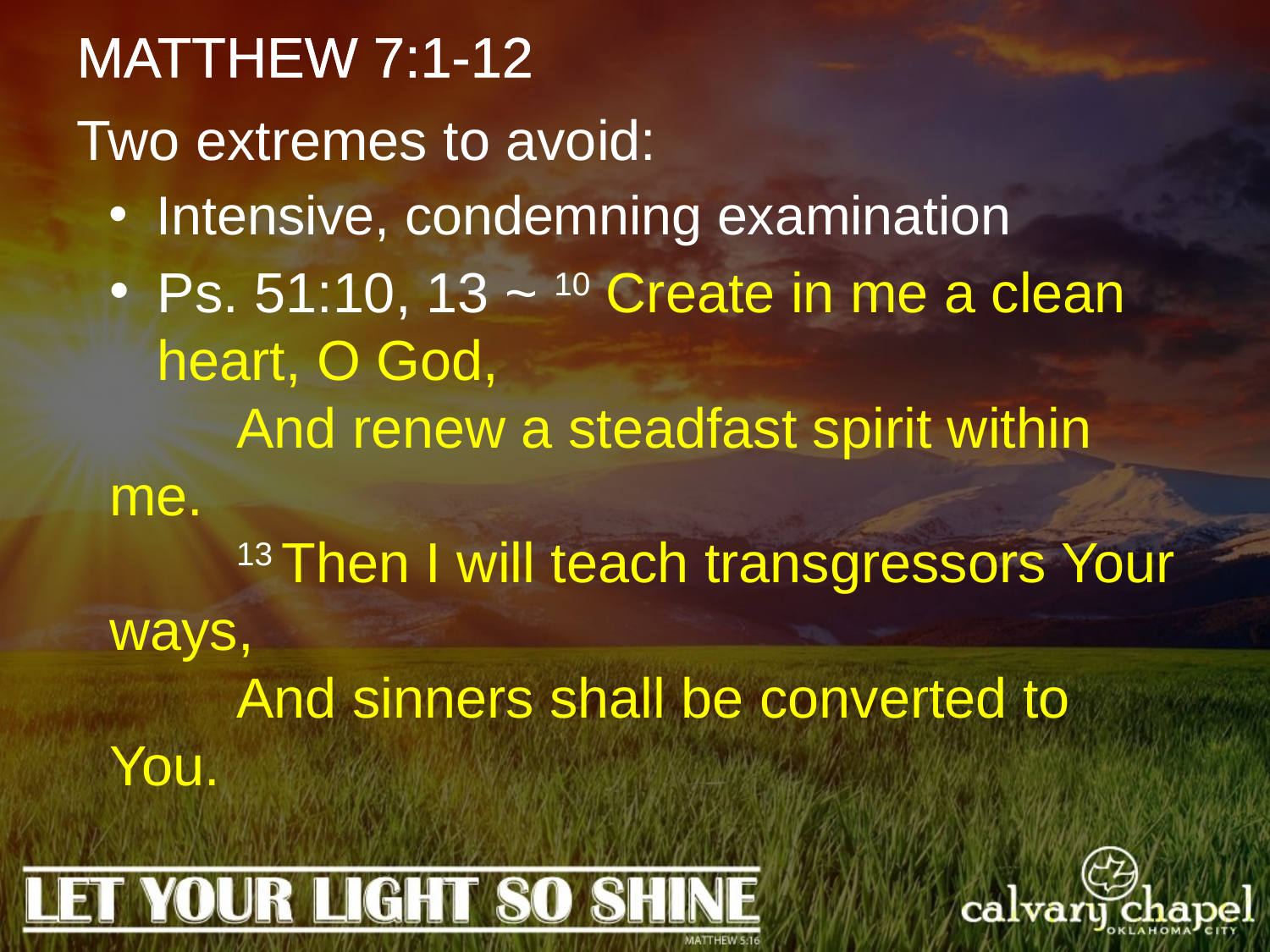

MATTHEW 7:1-12
Two extremes to avoid:
Intensive, condemning examination
Ps. 51:10, 13 ~ 10 Create in me a clean heart, O God,
	And renew a steadfast spirit within me.
	13 Then I will teach transgressors Your ways,
	And sinners shall be converted to You.